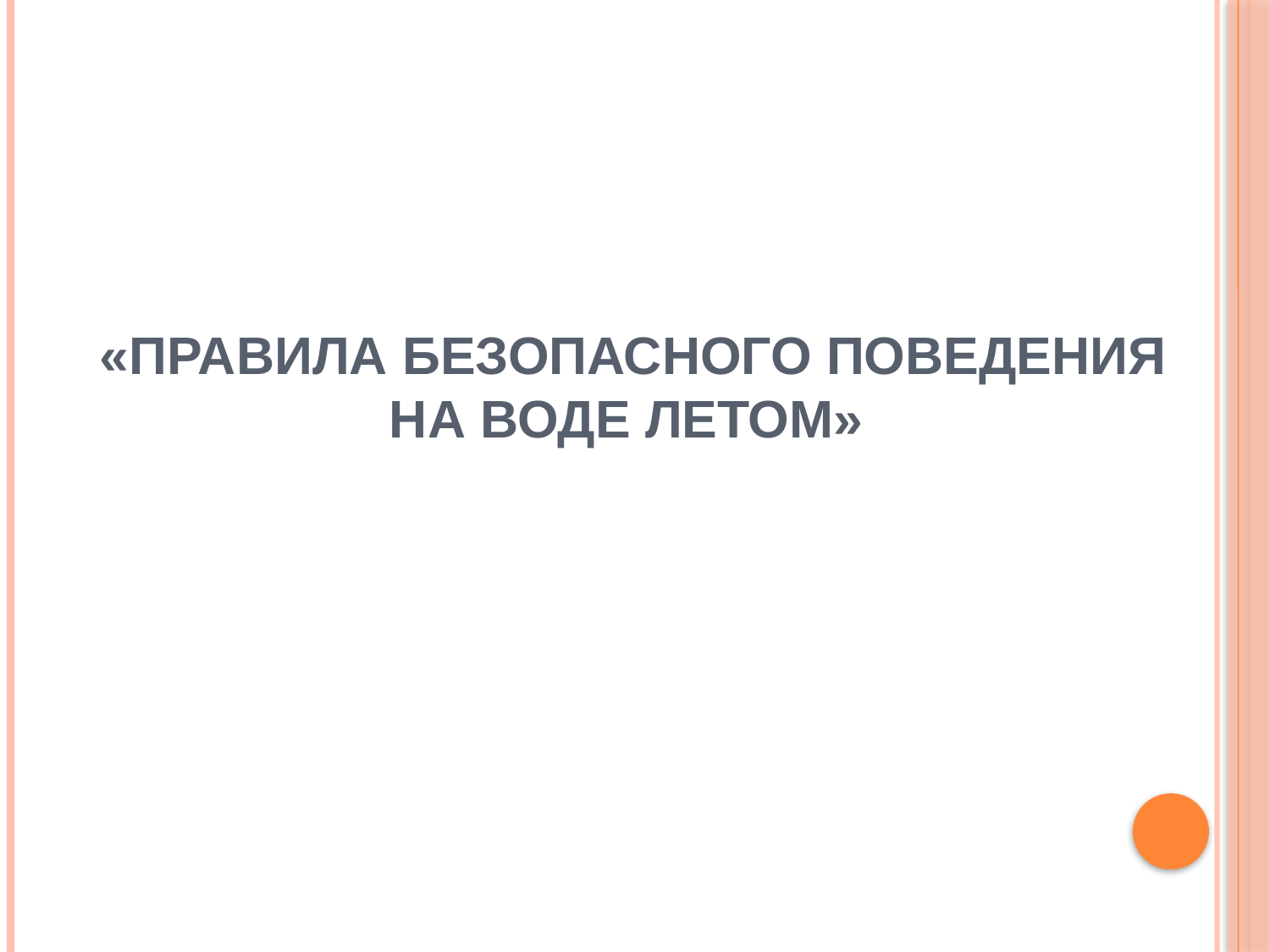

# «Правила безопасного поведения на воде летом»